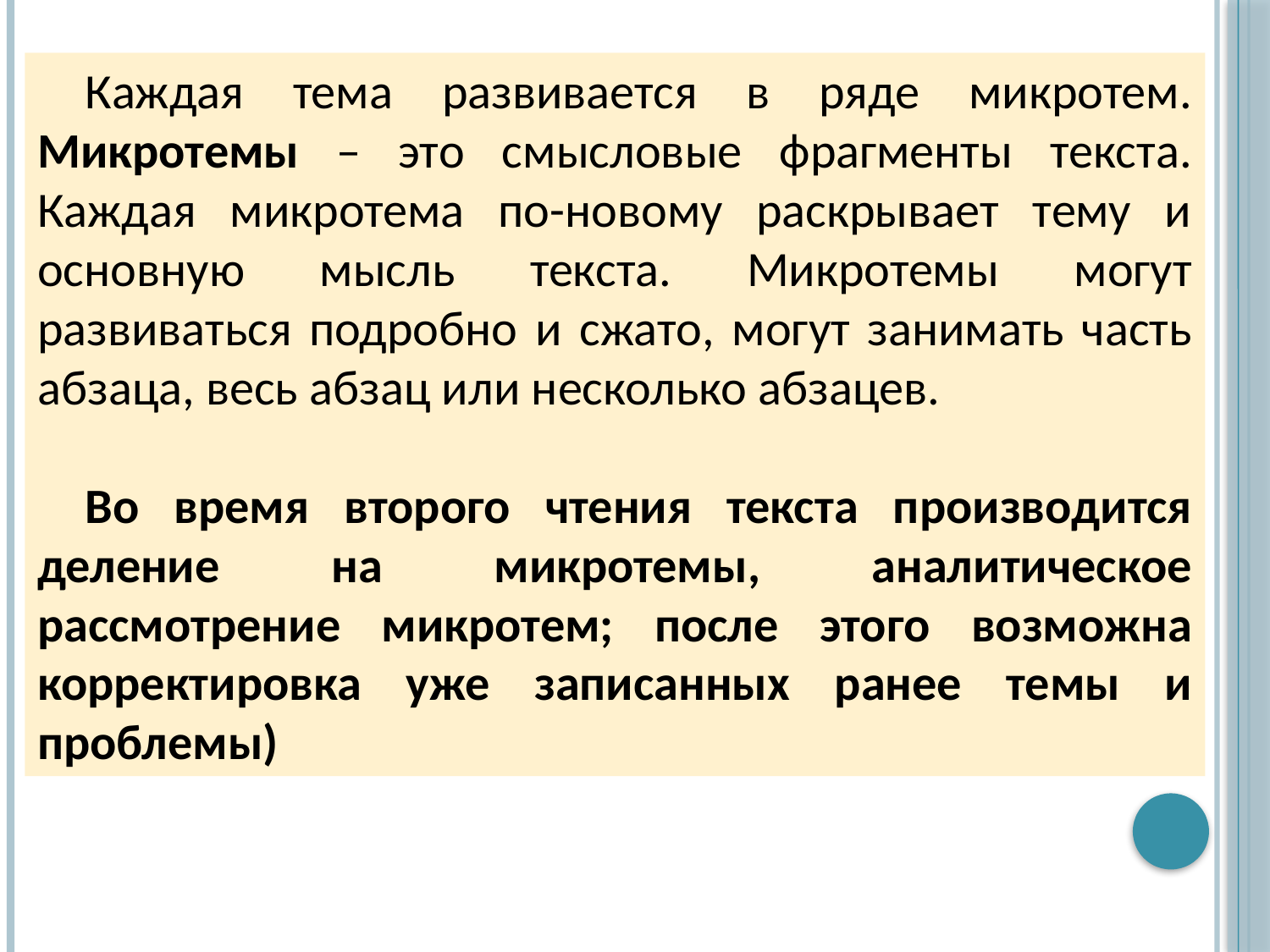

Каждая тема развивается в ряде микротем. Микротемы – это смысловые фрагменты текста. Каждая микротема по-новому раскрывает тему и основную мысль текста. Микротемы могут развиваться подробно и сжато, могут занимать часть абзаца, весь абзац или несколько абзацев.

Во время второго чтения текста производится деление на микротемы, аналитическое рассмотрение микротем; после этого возможна корректировка уже записанных ранее темы и проблемы)